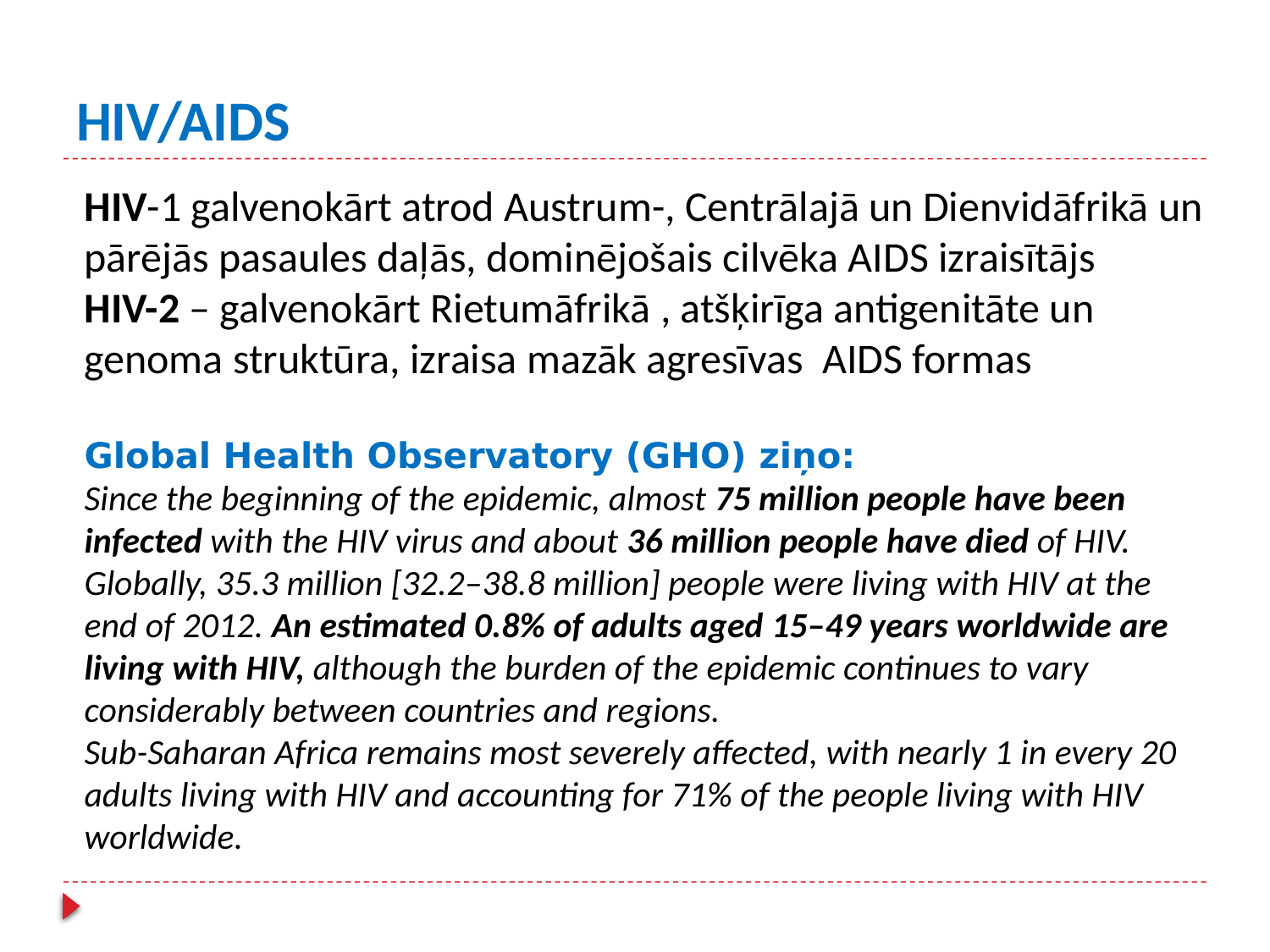

# HIV/AIDS
HIV-1 galvenokārt atrod Austrum-, Centrālajā un Dienvidāfrikā un pārējās pasaules daļās, dominējošais cilvēka AIDS izraisītājs
HIV-2 – galvenokārt Rietumāfrikā , atšķirīga antigenitāte un genoma struktūra, izraisa mazāk agresīvas  AIDS formas

Global Health Observatory (GHO) ziņo:
Since the beginning of the epidemic, almost 75 million people have been infected with the HIV virus and about 36 million people have died of HIV.
Globally, 35.3 million [32.2–38.8 million] people were living with HIV at the end of 2012. An estimated 0.8% of adults aged 15–49 years worldwide are living with HIV, although the burden of the epidemic continues to vary considerably between countries and regions.
Sub-Saharan Africa remains most severely affected, with nearly 1 in every 20 adults living with HIV and accounting for 71% of the people living with HIV worldwide.